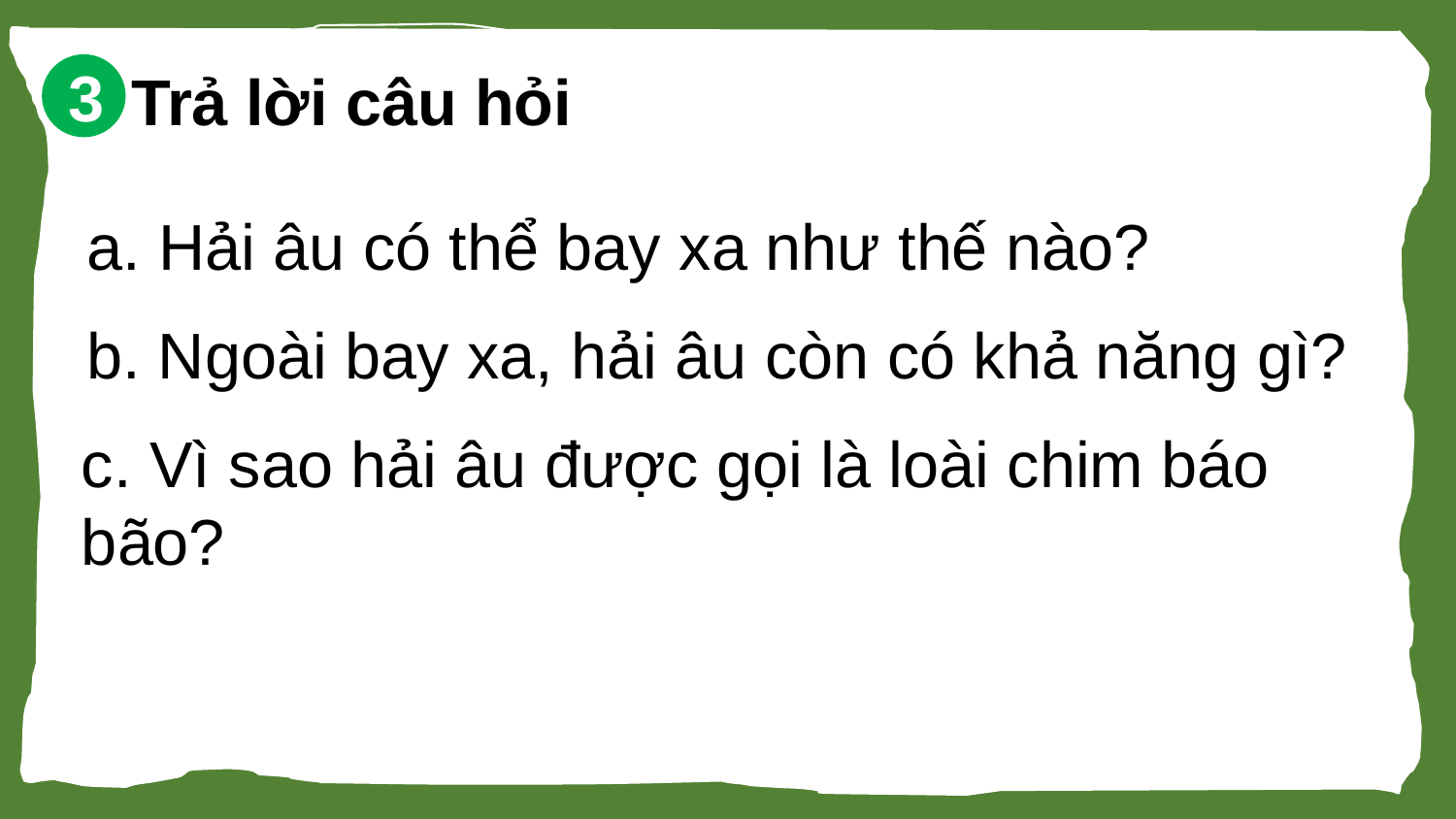

3
Trả lời câu hỏi
a. Hải âu có thể bay xa như thế nào?
b. Ngoài bay xa, hải âu còn có khả năng gì?
c. Vì sao hải âu được gọi là loài chim báo bão?